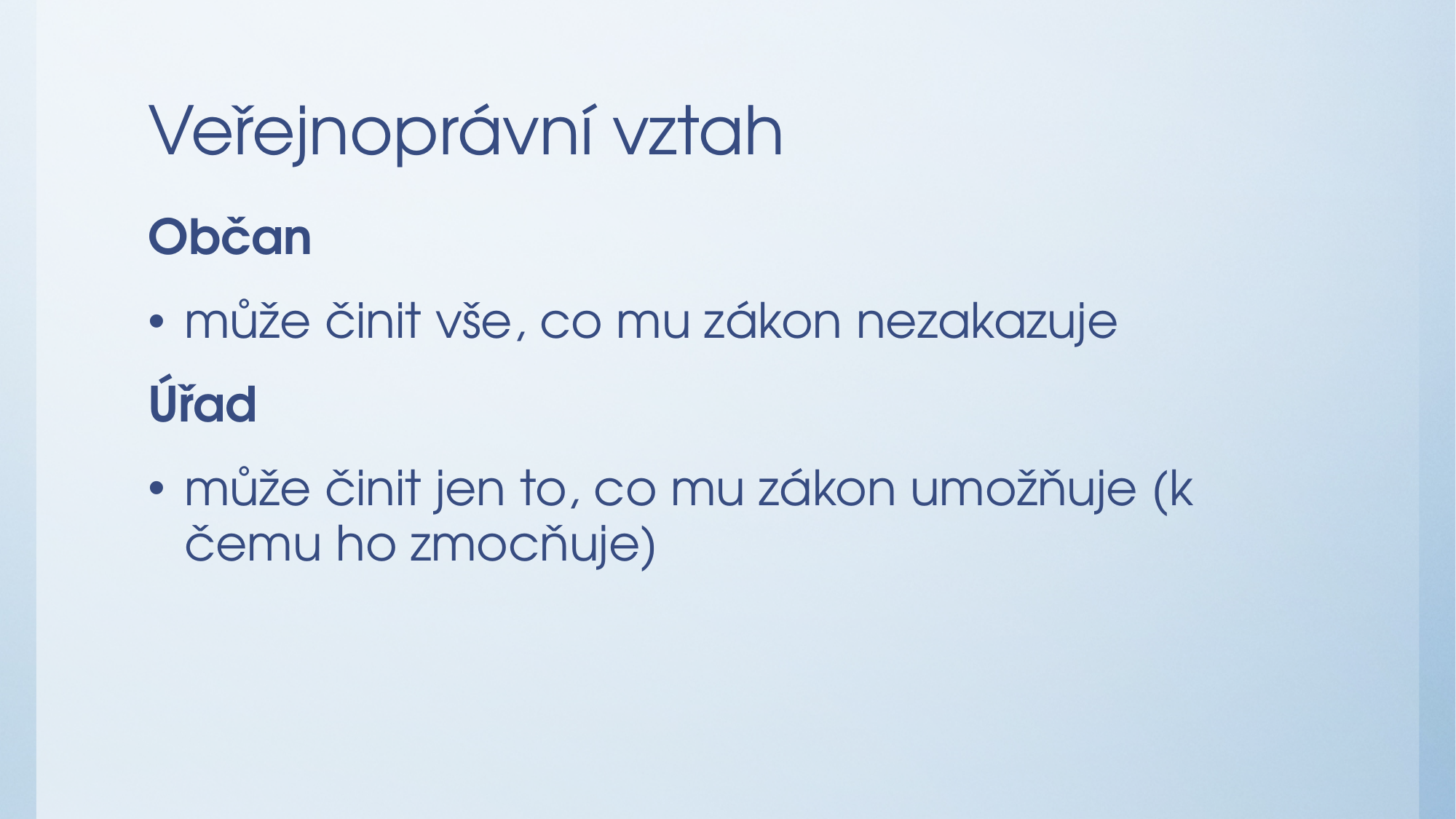

# Veřejnoprávní vztah
Občan
může činit vše, co mu zákon nezakazuje
Úřad
může činit jen to, co mu zákon umožňuje (k čemu ho zmocňuje)